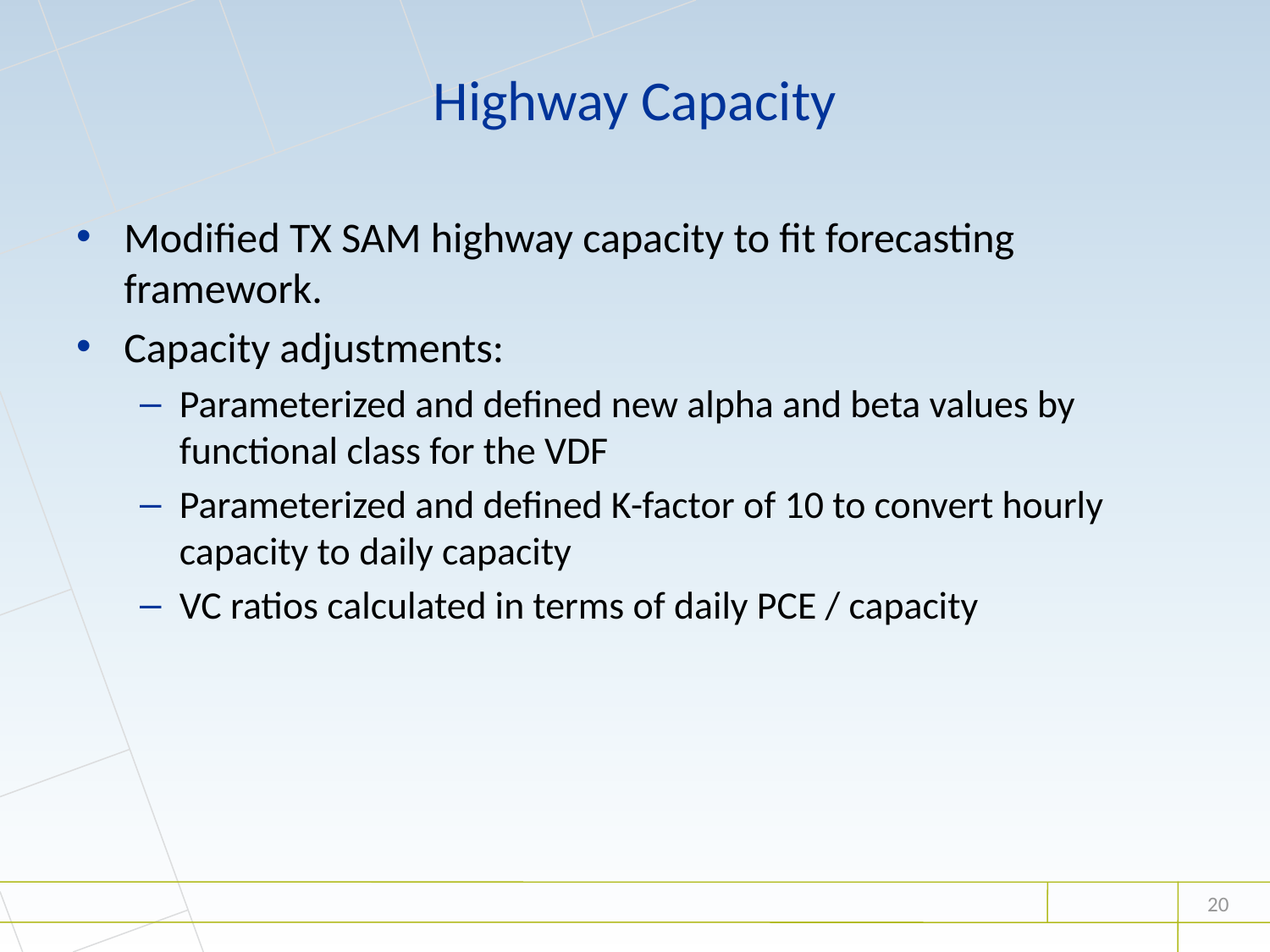

# Highway Capacity
Modified TX SAM highway capacity to fit forecasting framework.
Capacity adjustments:
Parameterized and defined new alpha and beta values by functional class for the VDF
Parameterized and defined K-factor of 10 to convert hourly capacity to daily capacity
VC ratios calculated in terms of daily PCE / capacity
20